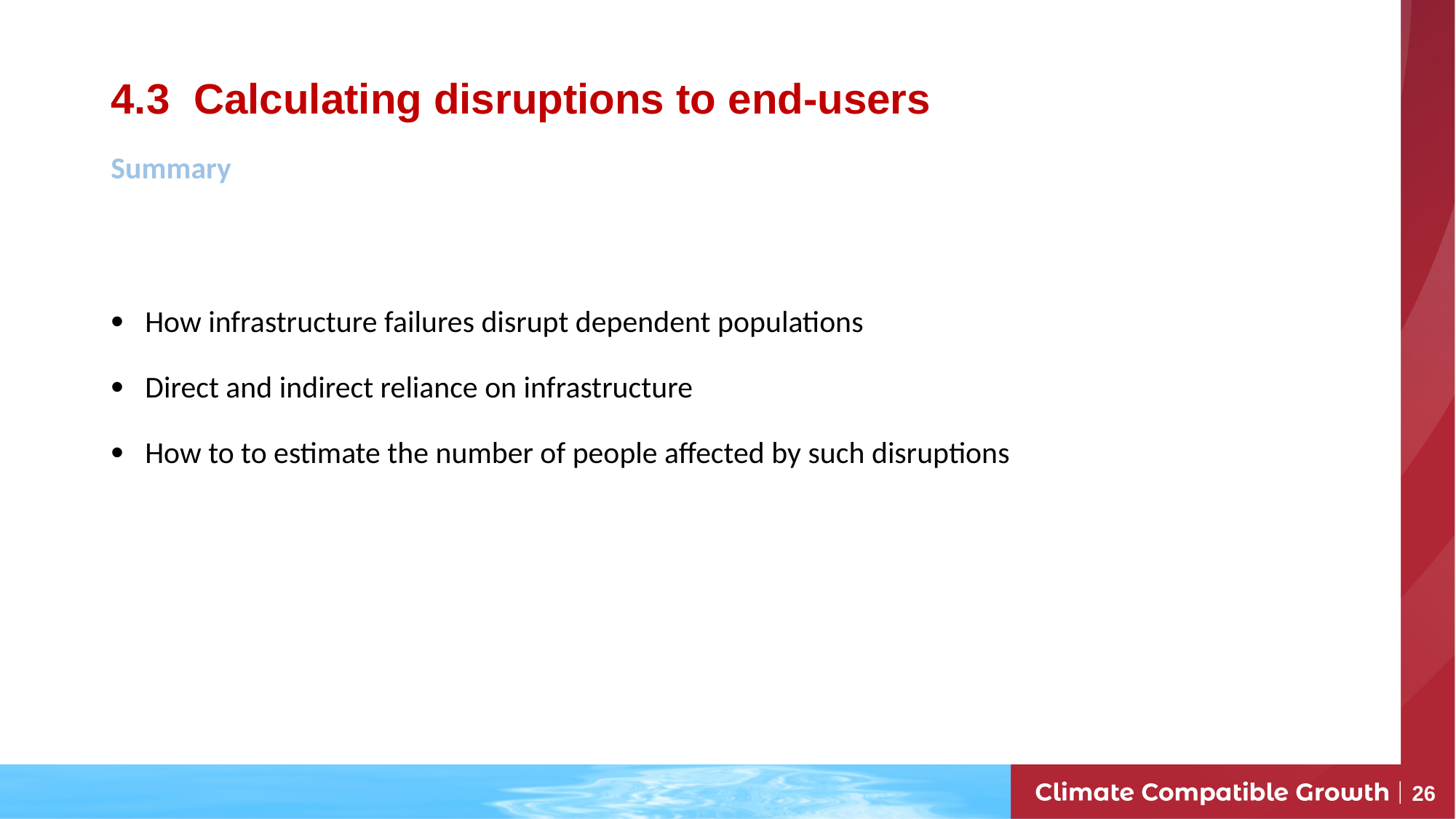

# 4.3  Calculating disruptions to end-users
Summary

How infrastructure failures disrupt dependent populations

Direct and indirect reliance on infrastructure

How to to estimate the number of people affected by such disruptions